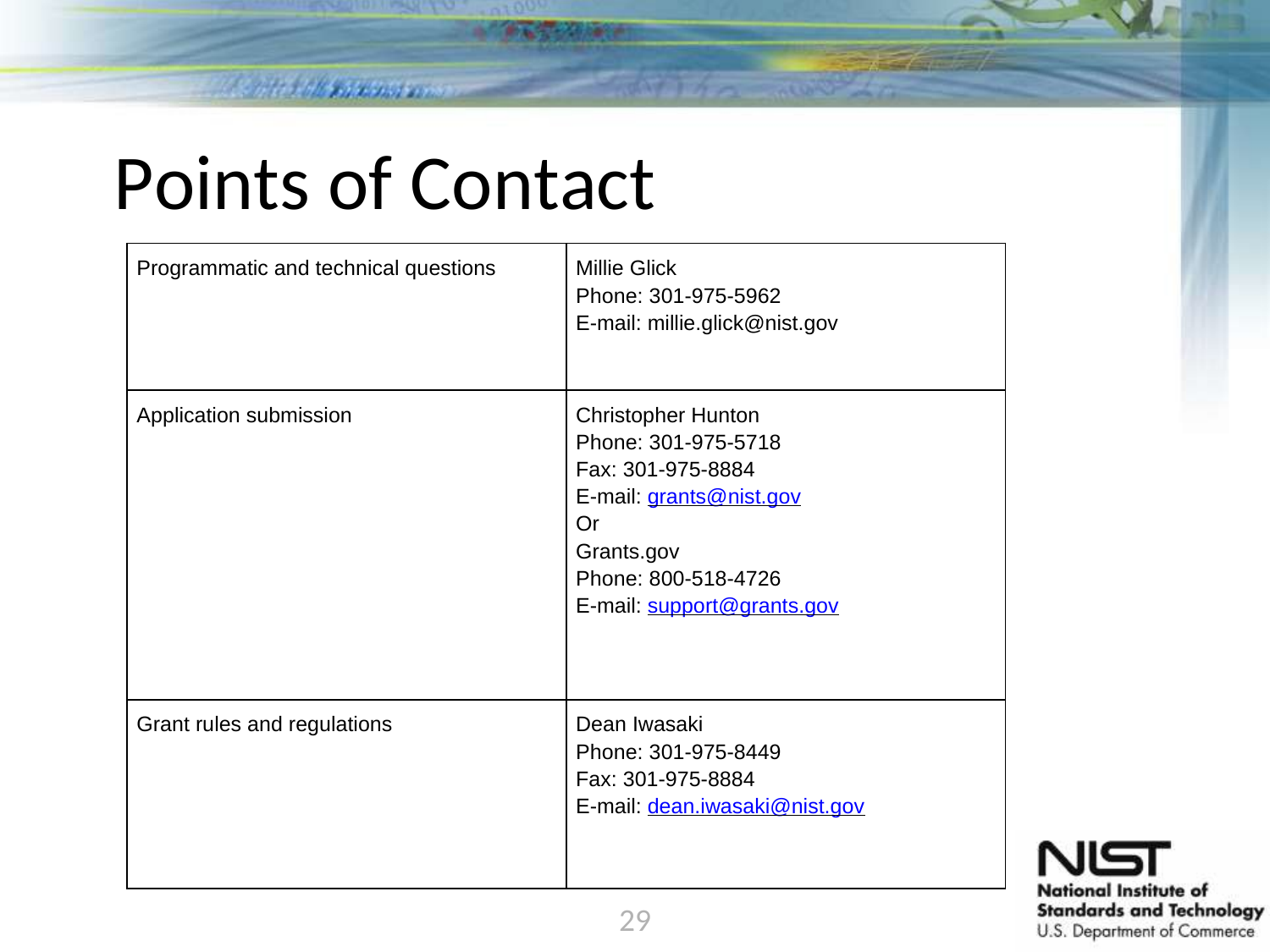

# Points of Contact
| Programmatic and technical questions | Millie Glick Phone: 301-975-5962 E-mail: millie.glick@nist.gov |
| --- | --- |
| Application submission | Christopher Hunton Phone: 301-975-5718 Fax: 301-975-8884 E-mail: grants@nist.gov Or Grants.gov Phone: 800-518-4726 E-mail: support@grants.gov |
| Grant rules and regulations | Dean Iwasaki Phone: 301-975-8449 Fax: 301-975-8884 E-mail: dean.iwasaki@nist.gov |
29